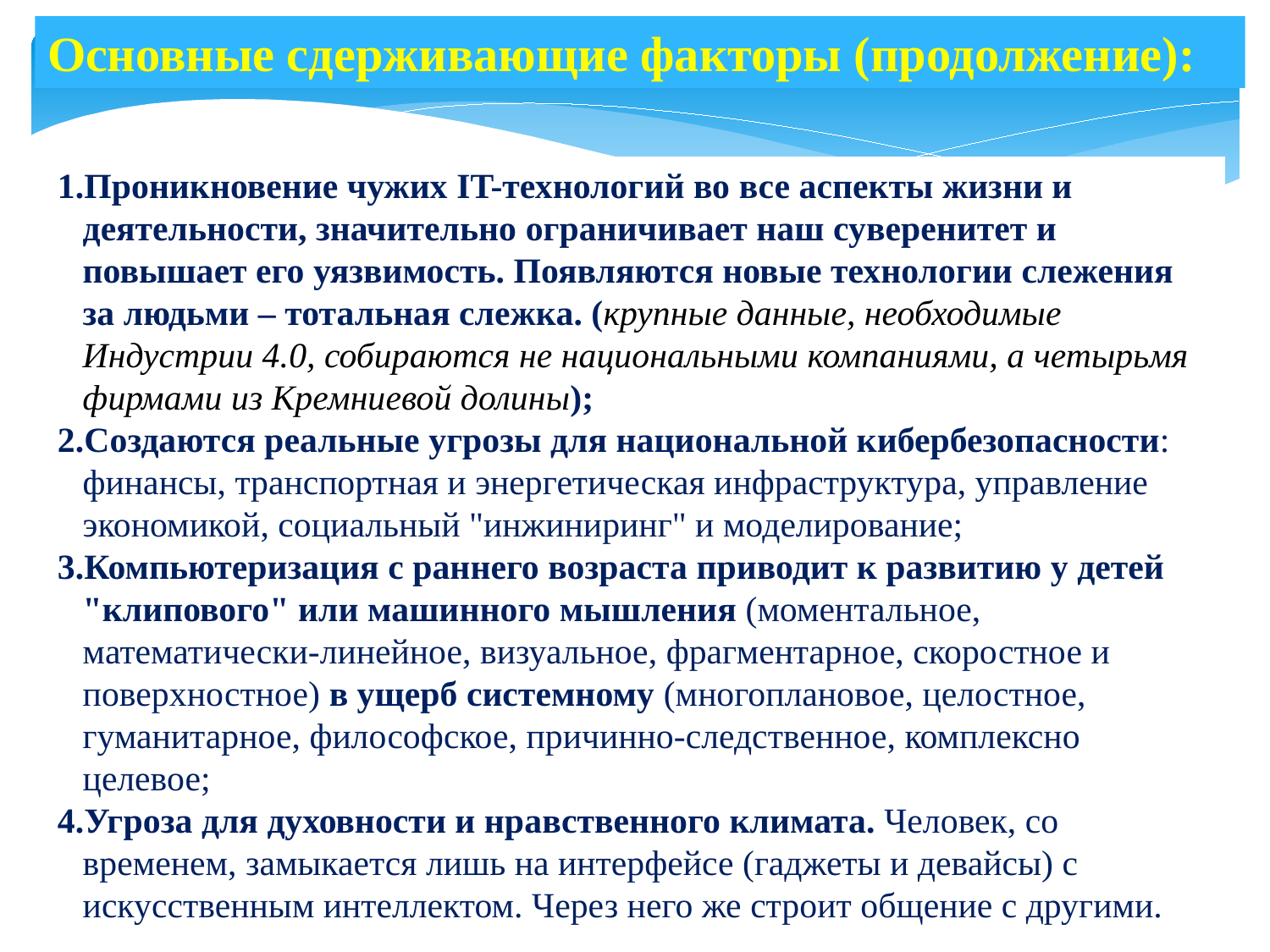

Основные сдерживающие факторы (продолжение):
Проникновение чужих IT-технологий во все аспекты жизни и деятельности, значительно ограничивает наш суверенитет и повышает его уязвимость. Появляются новые технологии слежения за людьми – тотальная слежка. (крупные данные, необходимые Индустрии 4.0, собираются не национальными компаниями, а четырьмя фирмами из Кремниевой долины);
Создаются реальные угрозы для национальной кибербезопасности: финансы, транспортная и энергетическая инфраструктура, управление экономикой, социальный "инжиниринг" и моделирование;
Компьютеризация с раннего возраста приводит к развитию у детей "клипового" или машинного мышления (моментальное, математически-линейное, визуальное, фрагментарное, скоростное и поверхностное) в ущерб системному (многоплановое, целостное, гуманитарное, философское, причинно-следственное, комплексно целевое;
Угроза для духовности и нравственного климата. Человек, со временем, замыкается лишь на интерфейсе (гаджеты и девайсы) с искусственным интеллектом. Через него же строит общение с другими.